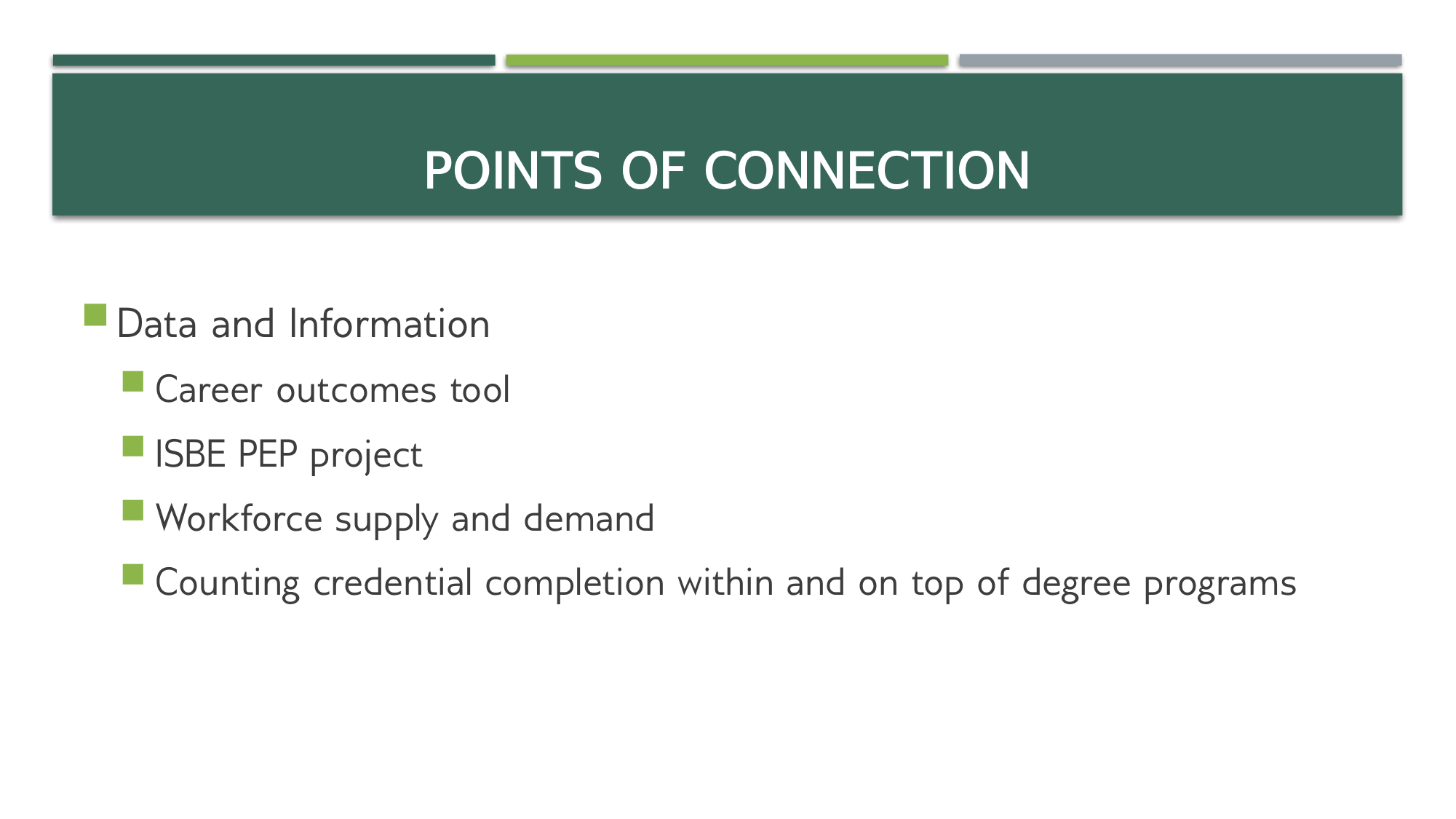

# Points of Connection
Data and Information
Career outcomes tool
ISBE PEP project
Workforce supply and demand
Counting credential completion within and on top of degree programs